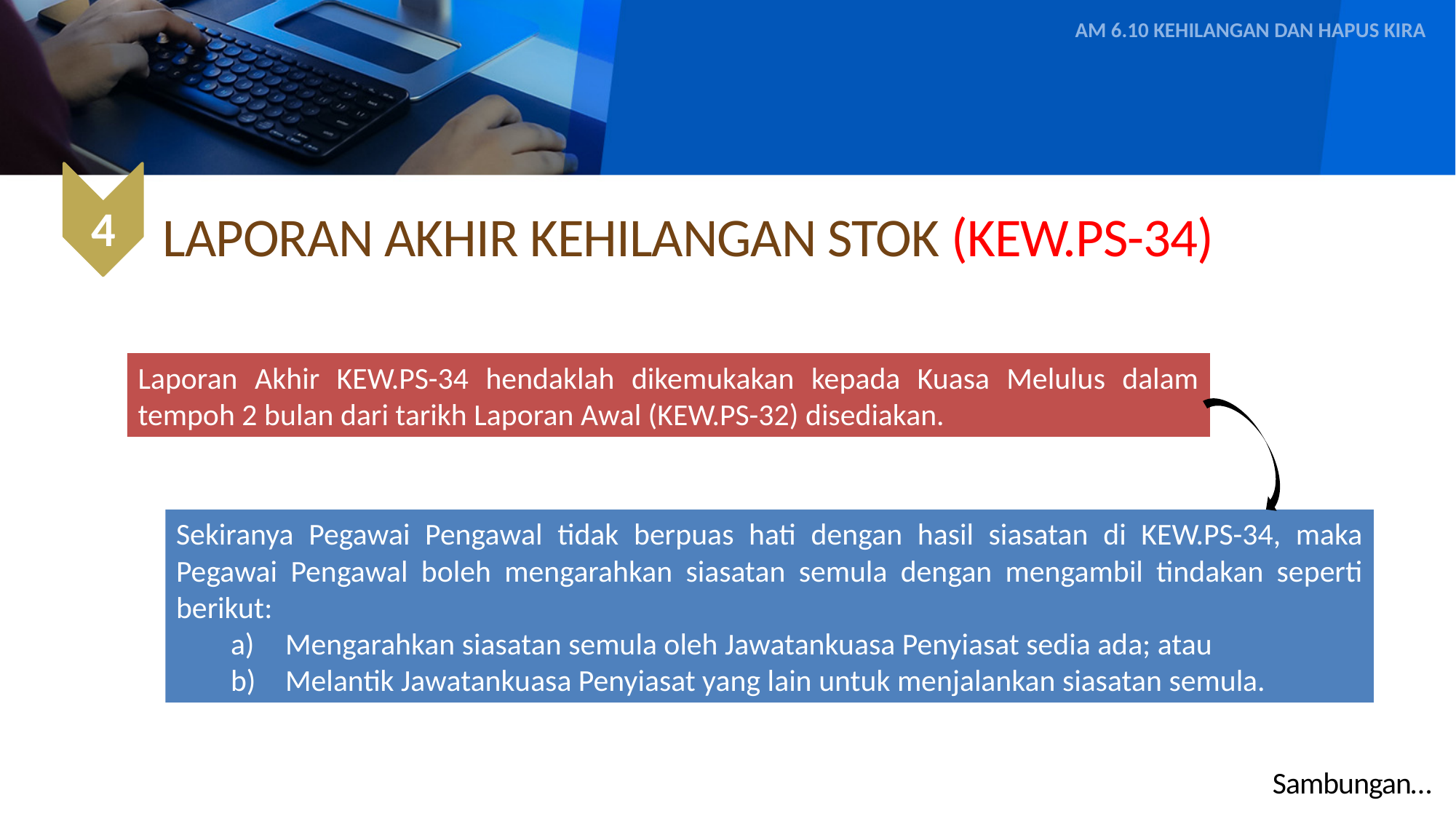

AM 6.10 KEHILANGAN DAN HAPUS KIRA

4
LAPORAN AKHIR KEHILANGAN STOK (KEW.PS-34)
Laporan Akhir KEW.PS-34 hendaklah dikemukakan kepada Kuasa Melulus dalam tempoh 2 bulan dari tarikh Laporan Awal (KEW.PS-32) disediakan.

Sekiranya Pegawai Pengawal tidak berpuas hati dengan hasil siasatan di KEW.PS-34, maka Pegawai Pengawal boleh mengarahkan siasatan semula dengan mengambil tindakan seperti berikut:
Mengarahkan siasatan semula oleh Jawatankuasa Penyiasat sedia ada; atau
Melantik Jawatankuasa Penyiasat yang lain untuk menjalankan siasatan semula.
Sambungan…